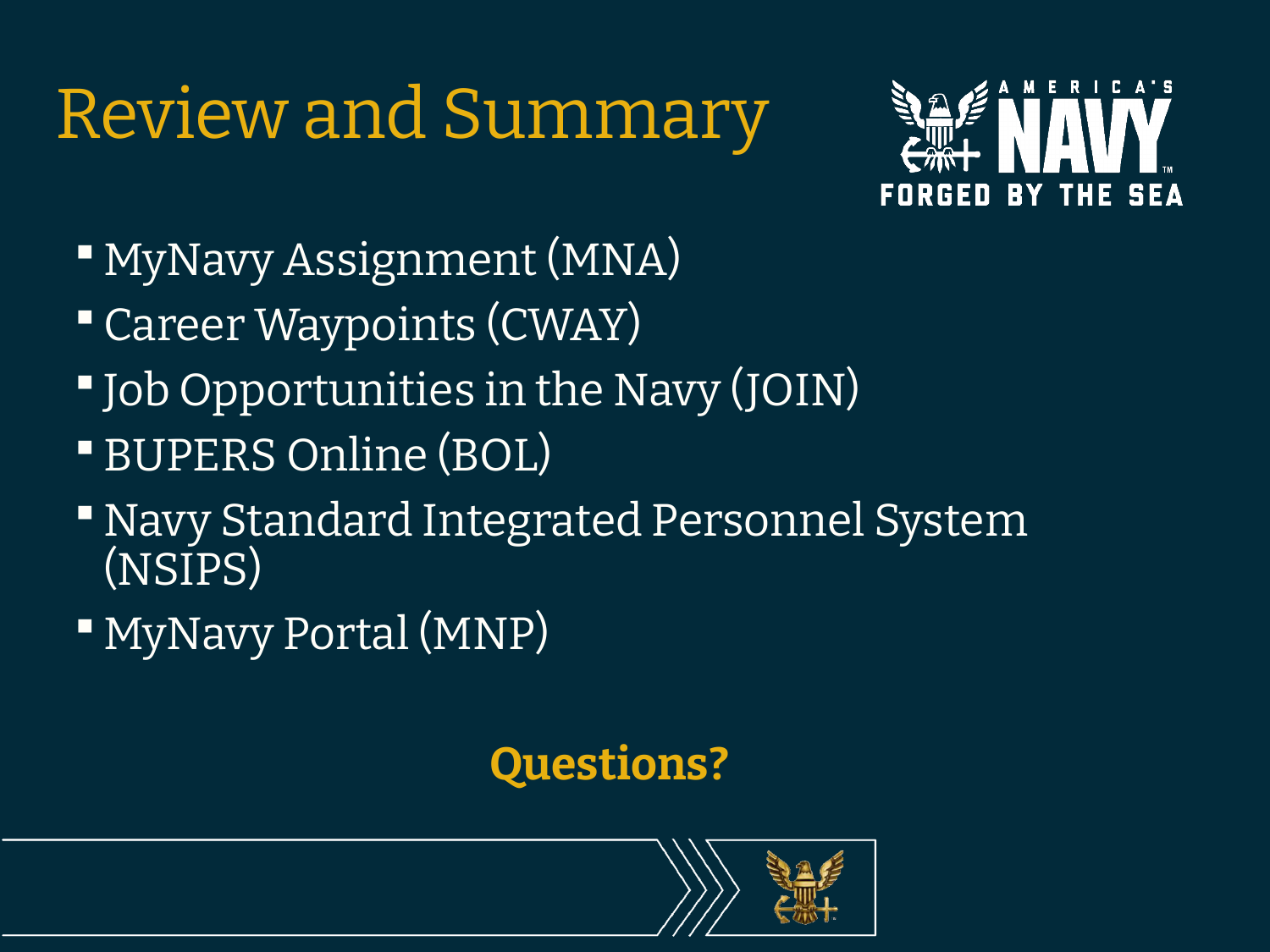

# Review and Summary
MyNavy Assignment (MNA)
Career Waypoints (CWAY)
Job Opportunities in the Navy (JOIN)
BUPERS Online (BOL)
Navy Standard Integrated Personnel System (NSIPS)
MyNavy Portal (MNP)

Questions?